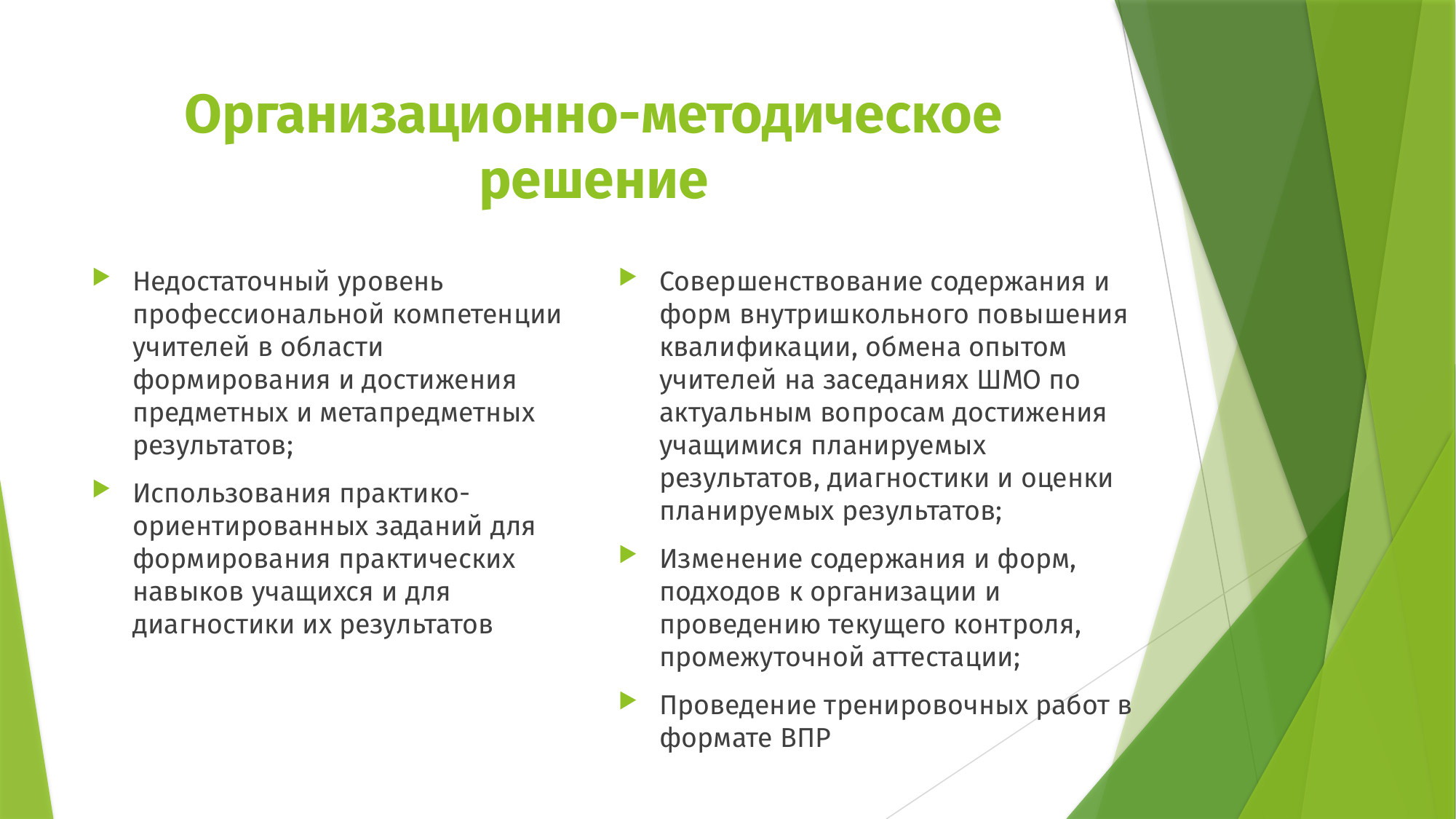

# Организационно-методическое решение
Недостаточный уровень профессиональной компетенции учителей в области формирования и достижения предметных и метапредметных результатов;
Использования практико-ориентированных заданий для формирования практических навыков учащихся и для диагностики их результатов
Совершенствование содержания и форм внутришкольного повышения квалификации, обмена опытом учителей на заседаниях ШМО по актуальным вопросам достижения учащимися планируемых результатов, диагностики и оценки планируемых результатов;
Изменение содержания и форм, подходов к организации и проведению текущего контроля, промежуточной аттестации;
Проведение тренировочных работ в формате ВПР